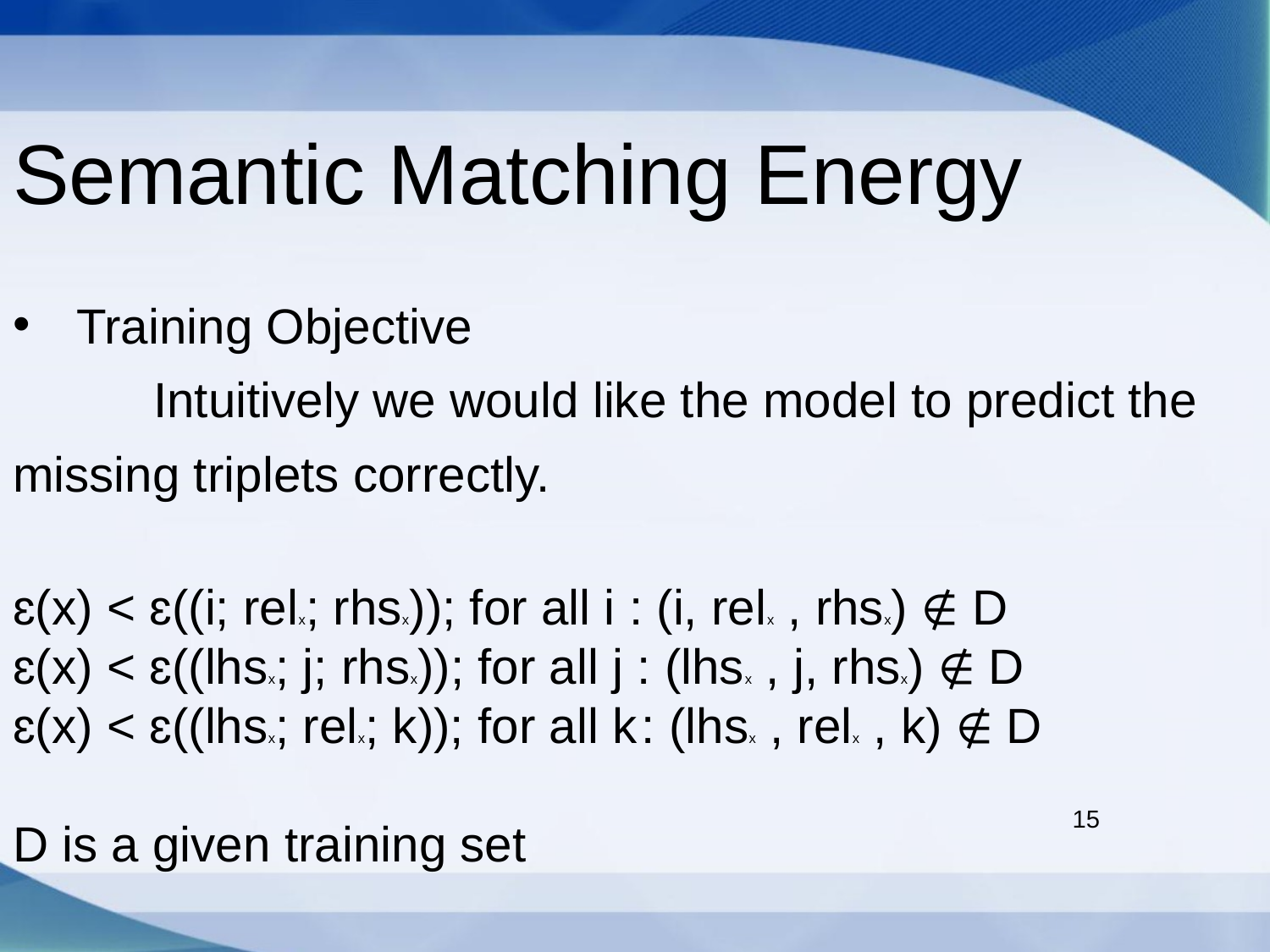

Semantic Matching Energy
Training Objective
	 Intuitively we would like the model to predict the missing triplets correctly.

ɛ(x) < ɛ((i; relx; rhsx)); for all i : (i, relx , rhsx) ∉ D
ɛ(x) < ɛ((lhsx; j; rhsx)); for all j : (lhsx , j, rhsx) ∉ D
ɛ(x) < ɛ((lhsx; relx; k)); for all k : (lhsx , relx , k) ∉ D

D is a given training set

15